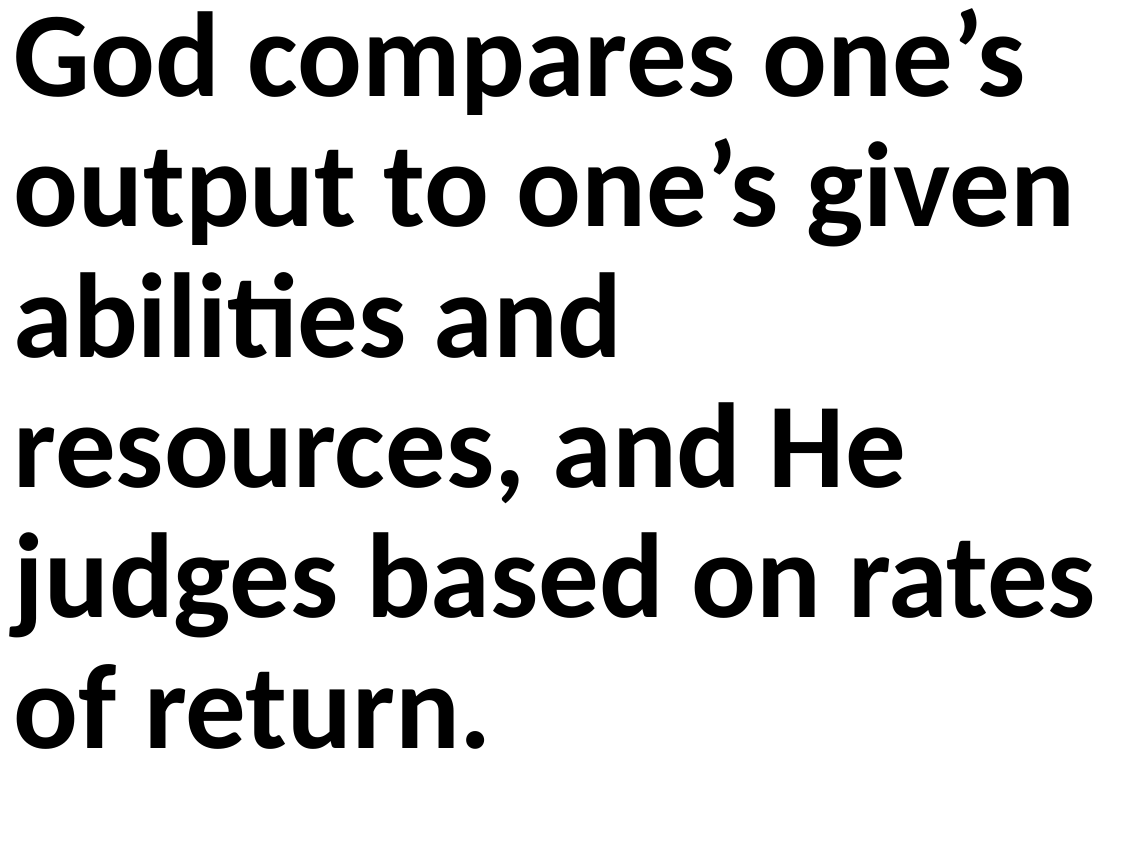

God compares one’s output to one’s given abilities and resources, and He judges based on rates of return.